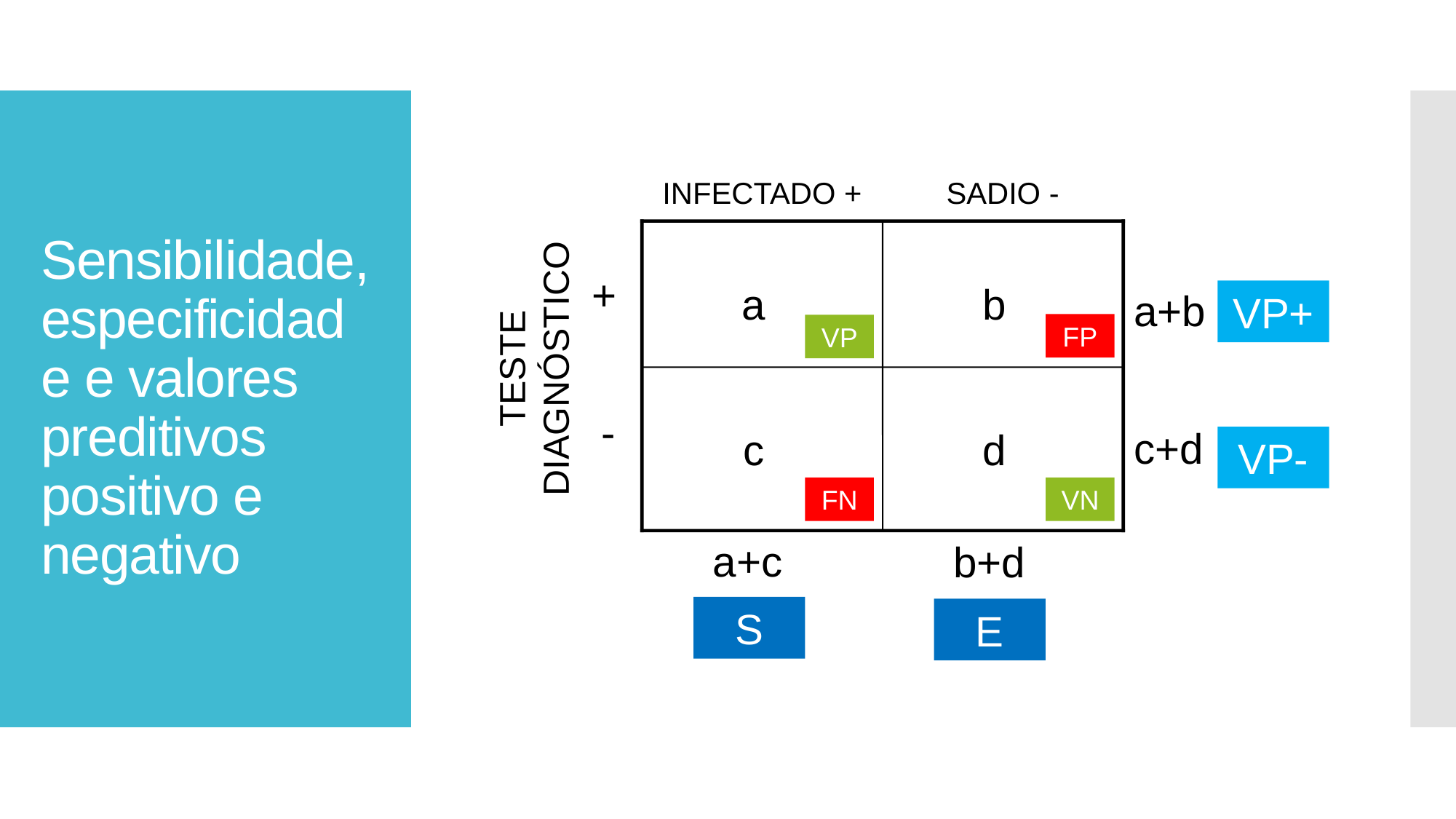

# Sensibilidade, especificidade e valores preditivos positivo e negativo
INFECTADO +
SADIO -

a

b

+
a+b

c

d

-
c+d
a+c
b+d

VP+
FP
VP
TESTE DIAGNÓSTICO
VP-
FN
VN
S
E